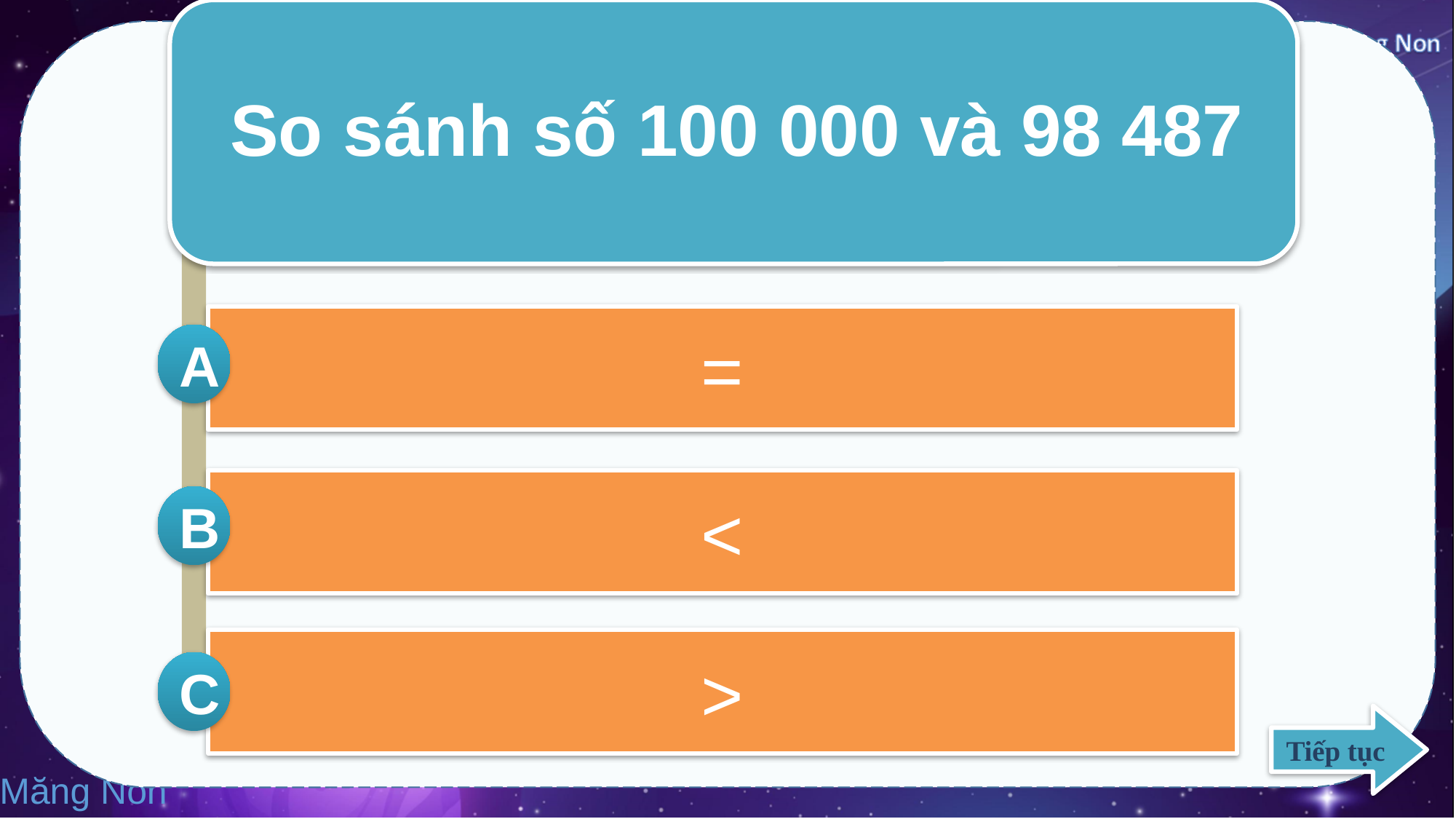

So sánh số 100 000 và 98 487

=
A
<
B
>
C
Tiếp tục